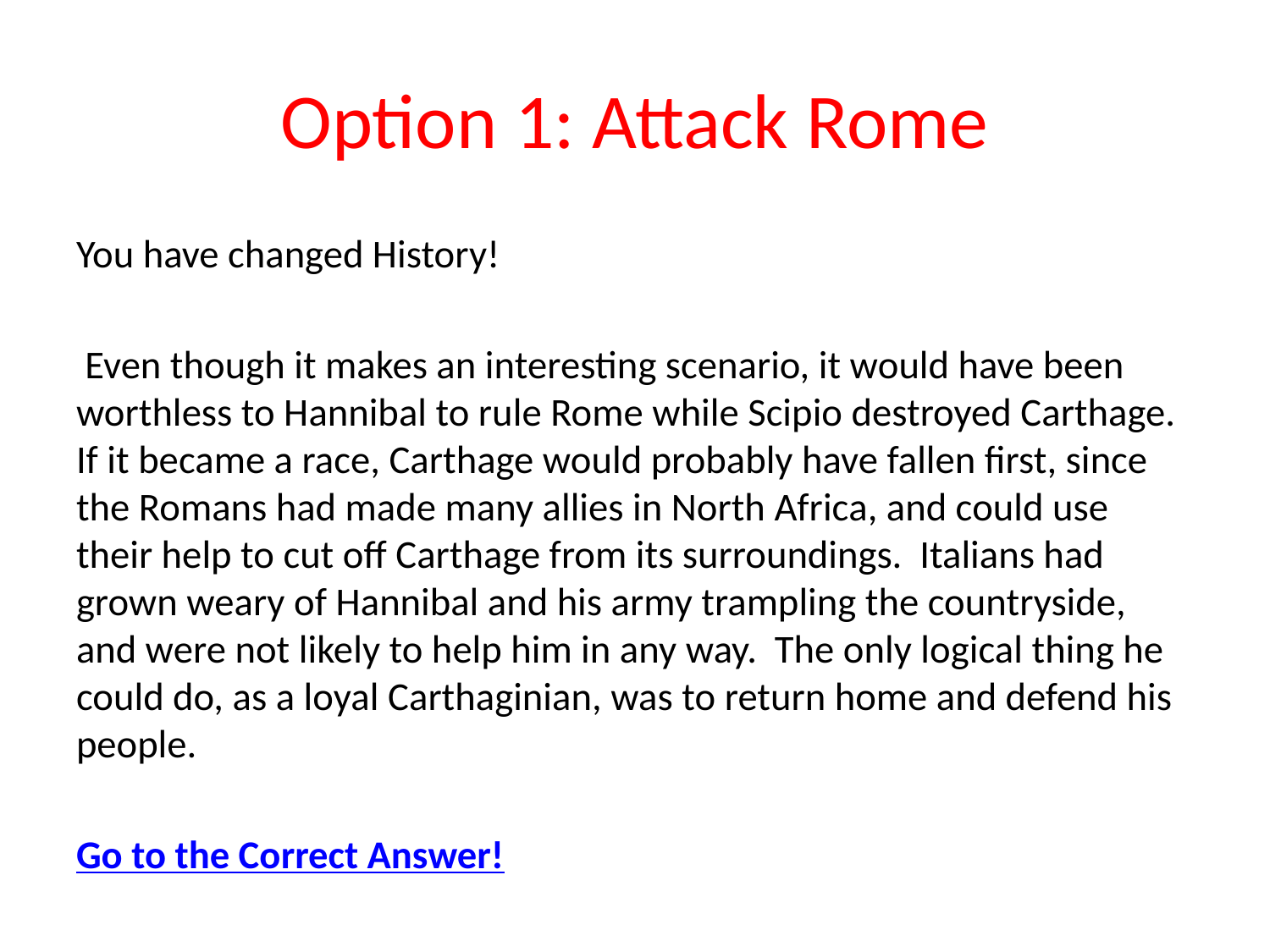

# Option 1: Attack Rome
You have changed History!

 Even though it makes an interesting scenario, it would have been worthless to Hannibal to rule Rome while Scipio destroyed Carthage.  If it became a race, Carthage would probably have fallen first, since the Romans had made many allies in North Africa, and could use their help to cut off Carthage from its surroundings.  Italians had grown weary of Hannibal and his army trampling the countryside, and were not likely to help him in any way.  The only logical thing he could do, as a loyal Carthaginian, was to return home and defend his people.

Go to the Correct Answer!